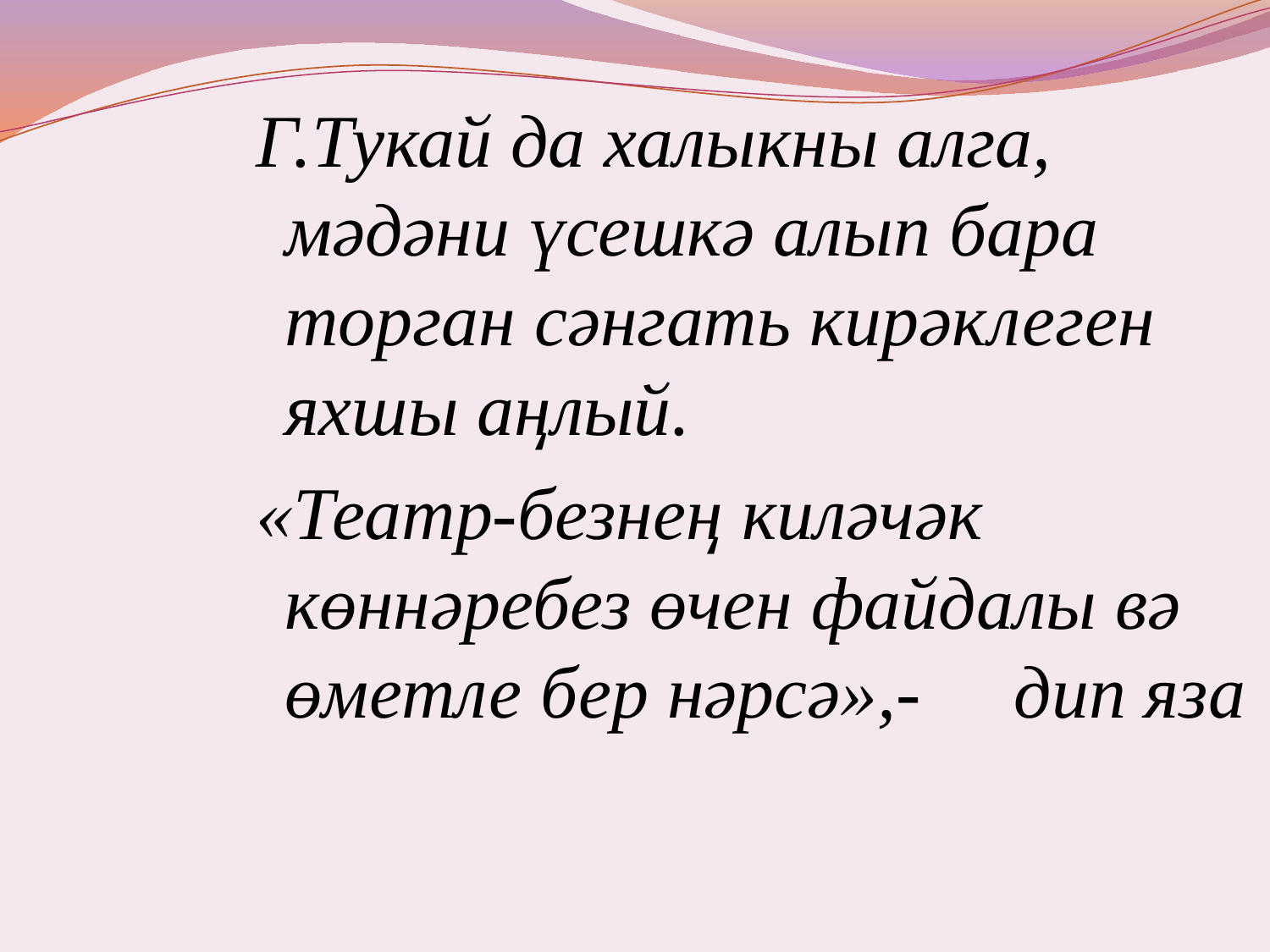

Г.Тукай да халыкны алга, мәдәни үсешкә алып бара торган сәнгать кирәклеген яхшы аңлый.
«Театр-безнең киләчәк көннәребез өчен файдалы вә өметле бер нәрсә»,-     дип яза
#